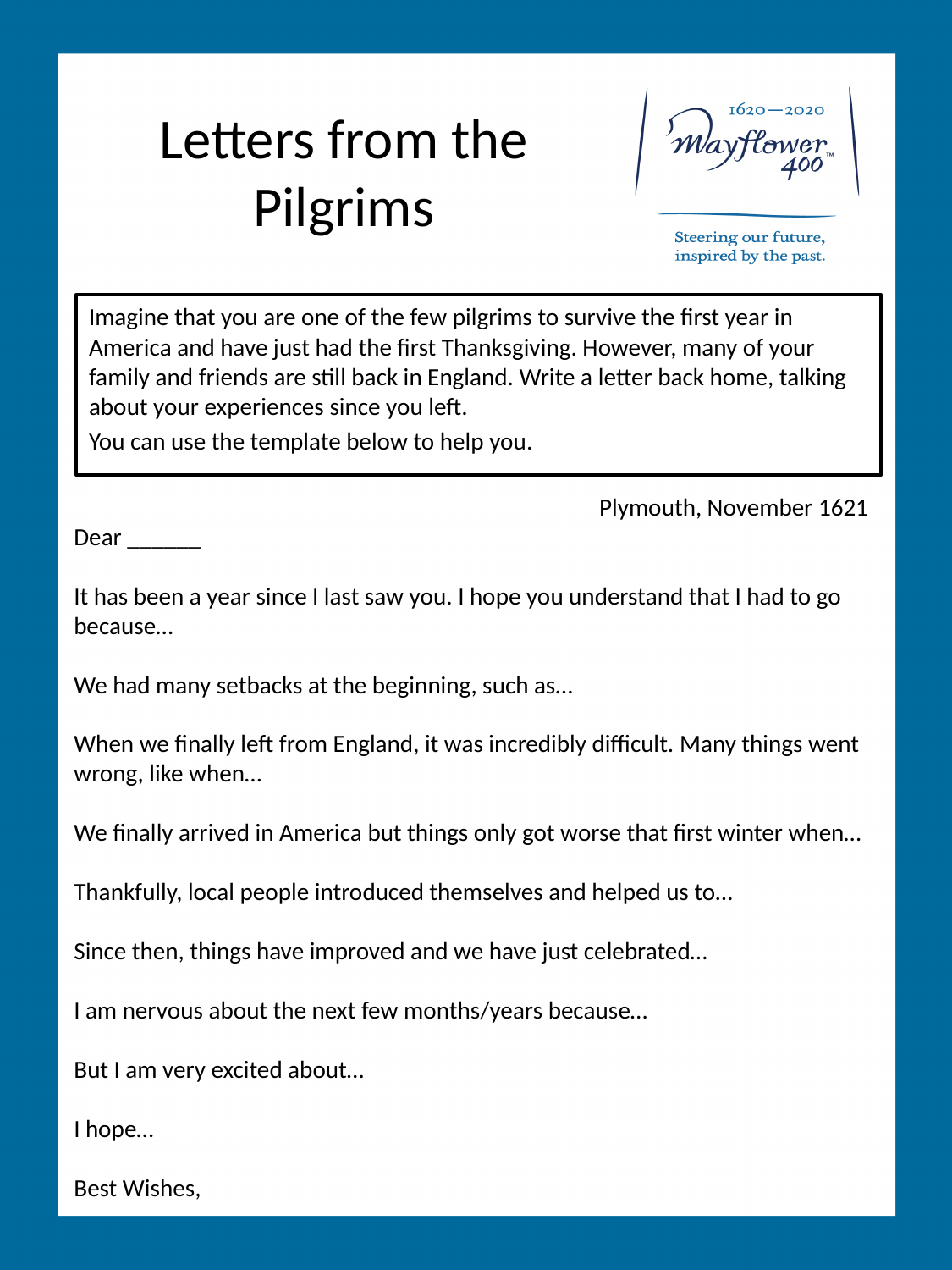

# Letters from the Pilgrims
Imagine that you are one of the few pilgrims to survive the first year in America and have just had the first Thanksgiving. However, many of your family and friends are still back in England. Write a letter back home, talking about your experiences since you left.
You can use the template below to help you.
Plymouth, November 1621
Dear ______

It has been a year since I last saw you. I hope you understand that I had to go because…

We had many setbacks at the beginning, such as…

When we finally left from England, it was incredibly difficult. Many things went wrong, like when…

We finally arrived in America but things only got worse that first winter when…

Thankfully, local people introduced themselves and helped us to…

Since then, things have improved and we have just celebrated…

I am nervous about the next few months/years because…

But I am very excited about…

I hope…

Best Wishes,